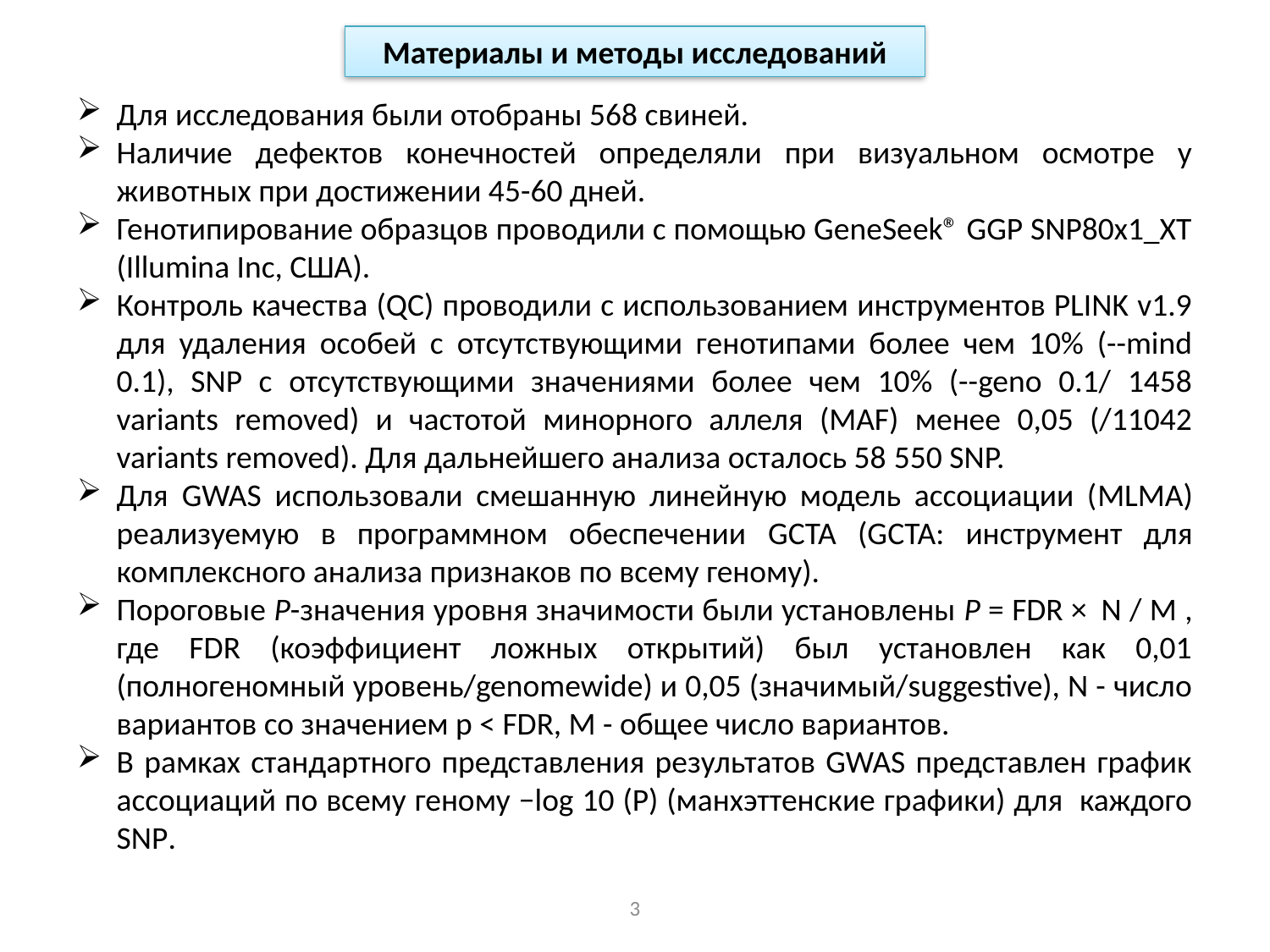

Материалы и методы исследований
Для исследования были отобраны 568 свиней.
Наличие дефектов конечностей определяли при визуальном осмотре у животных при достижении 45-60 дней.
Генотипирование образцов проводили с помощью GeneSeek® GGP SNP80x1_XT (Illumina Inc, США).
Контроль качества (QC) проводили с использованием инструментов PLINK v1.9 для удаления особей с отсутствующими генотипами более чем 10% (--mind 0.1), SNP с отсутствующими значениями более чем 10% (--geno 0.1/ 1458 variants removed) и частотой минорного аллеля (MAF) менее 0,05 (/11042 variants removed). Для дальнейшего анализа осталось 58 550 SNP.
Для GWAS использовали смешанную линейную модель ассоциации (MLMA) реализуемую в программном обеспечении GCTA (GCTA: инструмент для комплексного анализа признаков по всему геному).
Пороговые P-значения уровня значимости были установлены P = FDR ×  N / M , где FDR (коэффициент ложных открытий) был установлен как 0,01 (полногеномный уровень/genomewide) и 0,05 (значимый/suggestive), N - число вариантов со значением p < FDR, M - общее число вариантов.
В рамках стандартного представления результатов GWAS представлен график ассоциаций по всему геному −log 10 (P) (манхэттенские графики) для  каждого SNP.

3